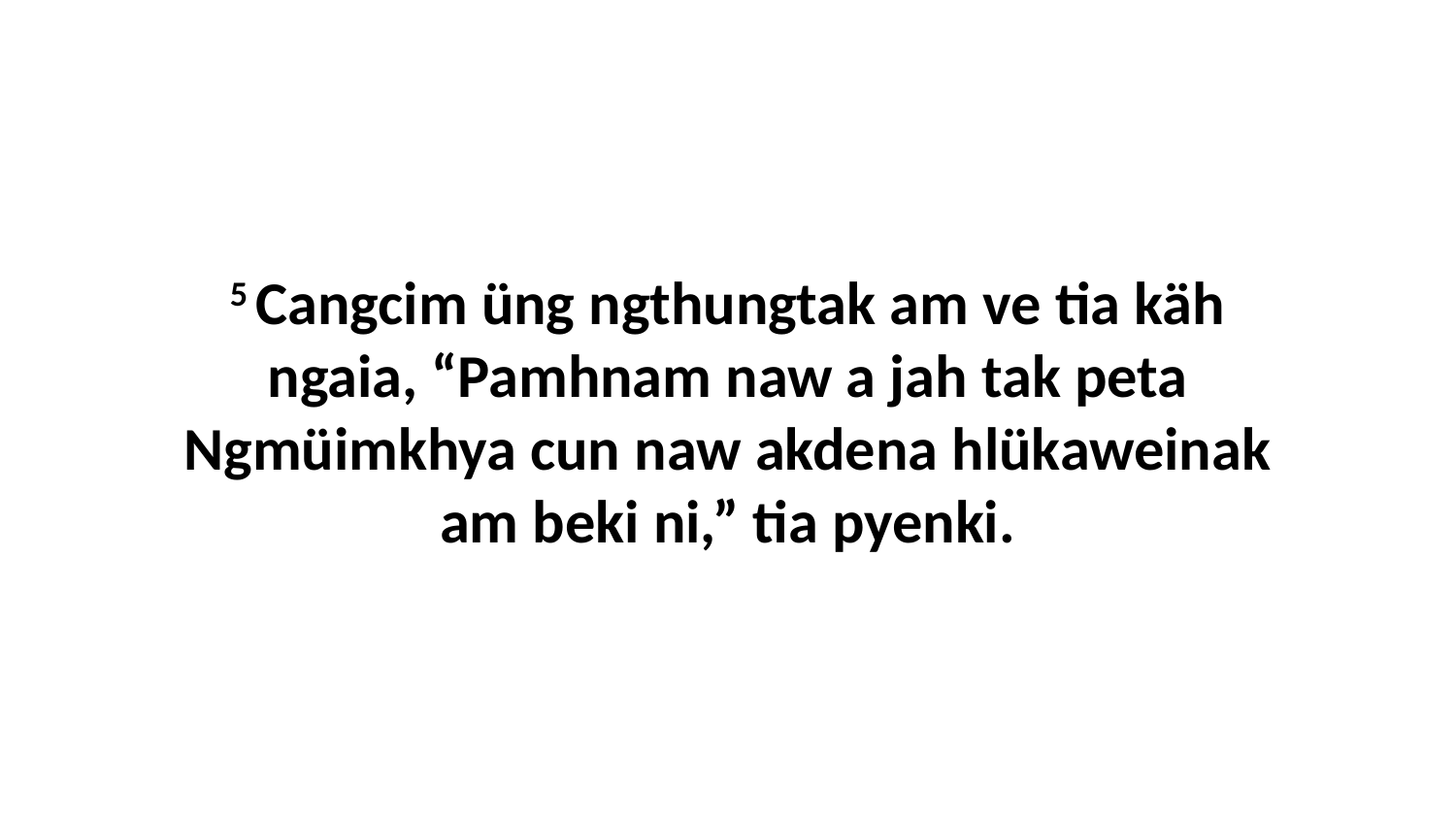

5 Cangcim üng ngthungtak am ve tia käh ngaia, “Pamhnam naw a jah tak peta Ngmüimkhya cun naw akdena hlükaweinak am beki ni,” tia pyenki.